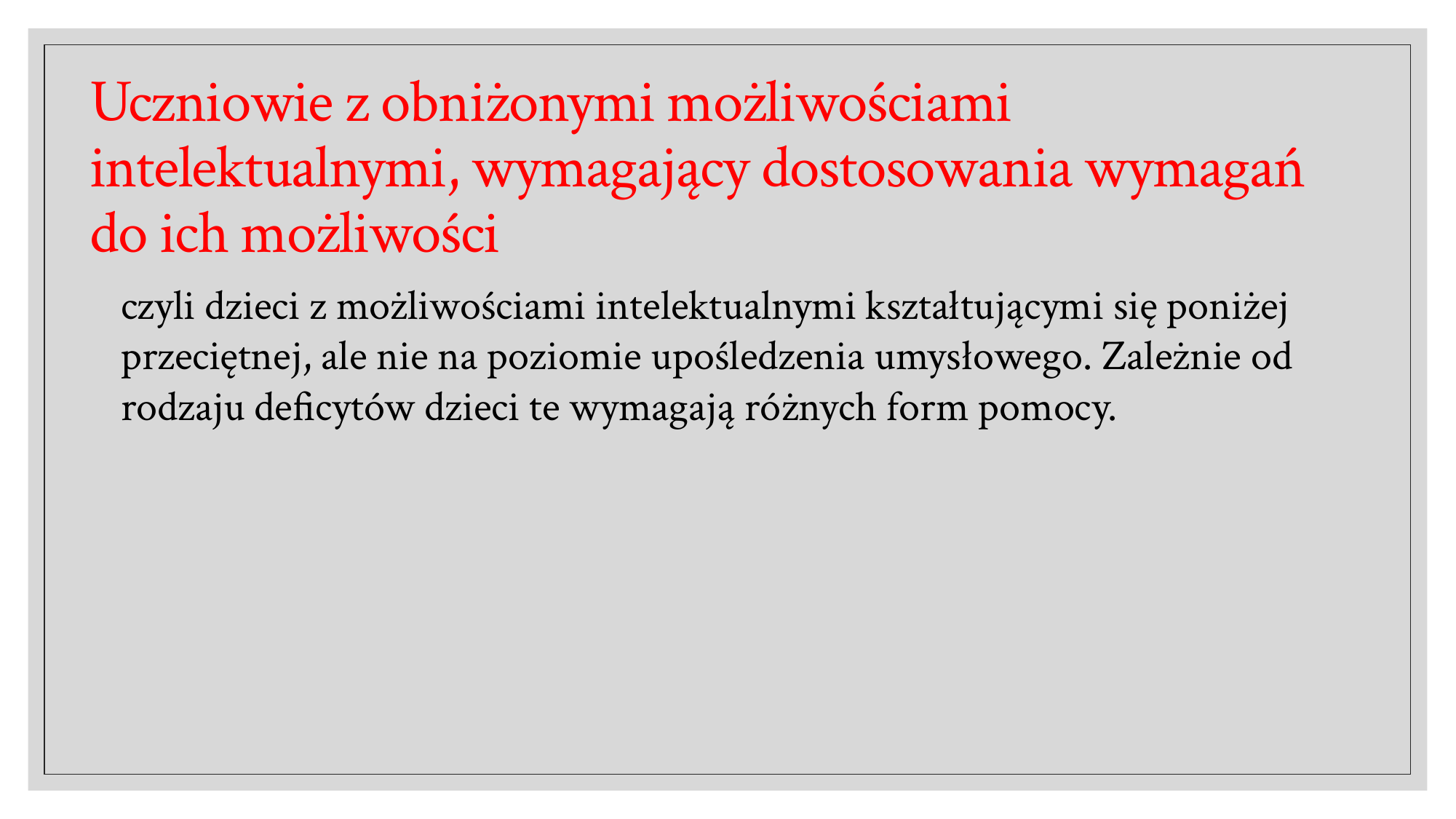

# Uczniowie z obniżonymi możliwościami intelektualnymi, wymagający dostosowania wymagań do ich możliwości
czyli dzieci z możliwościami intelektualnymi kształtującymi się poniżej przeciętnej, ale nie na poziomie upośledzenia umysłowego. Zależnie od rodzaju deficytów dzieci te wymagają różnych form pomocy.